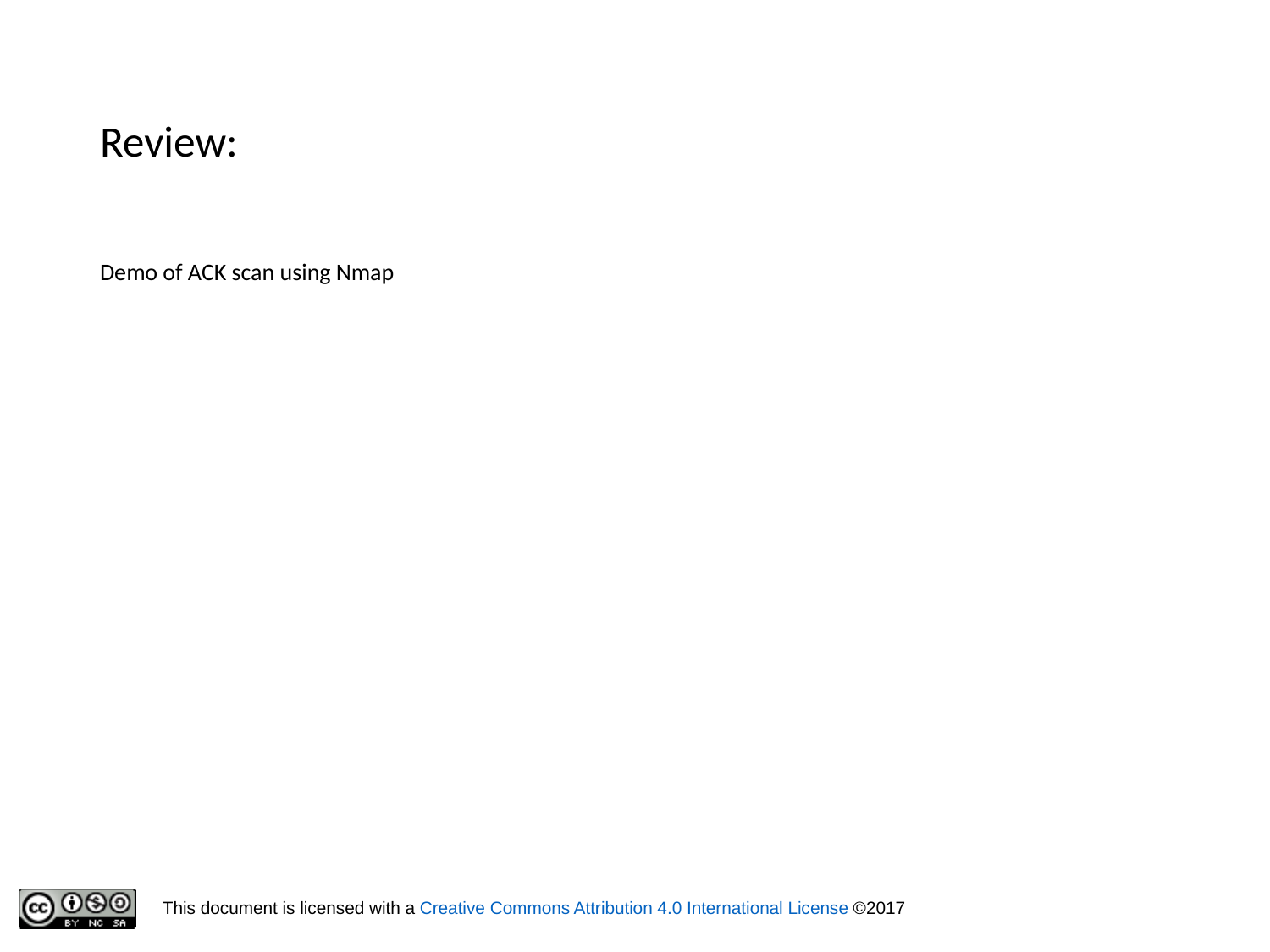

# Review:
Demo of ACK scan using Nmap